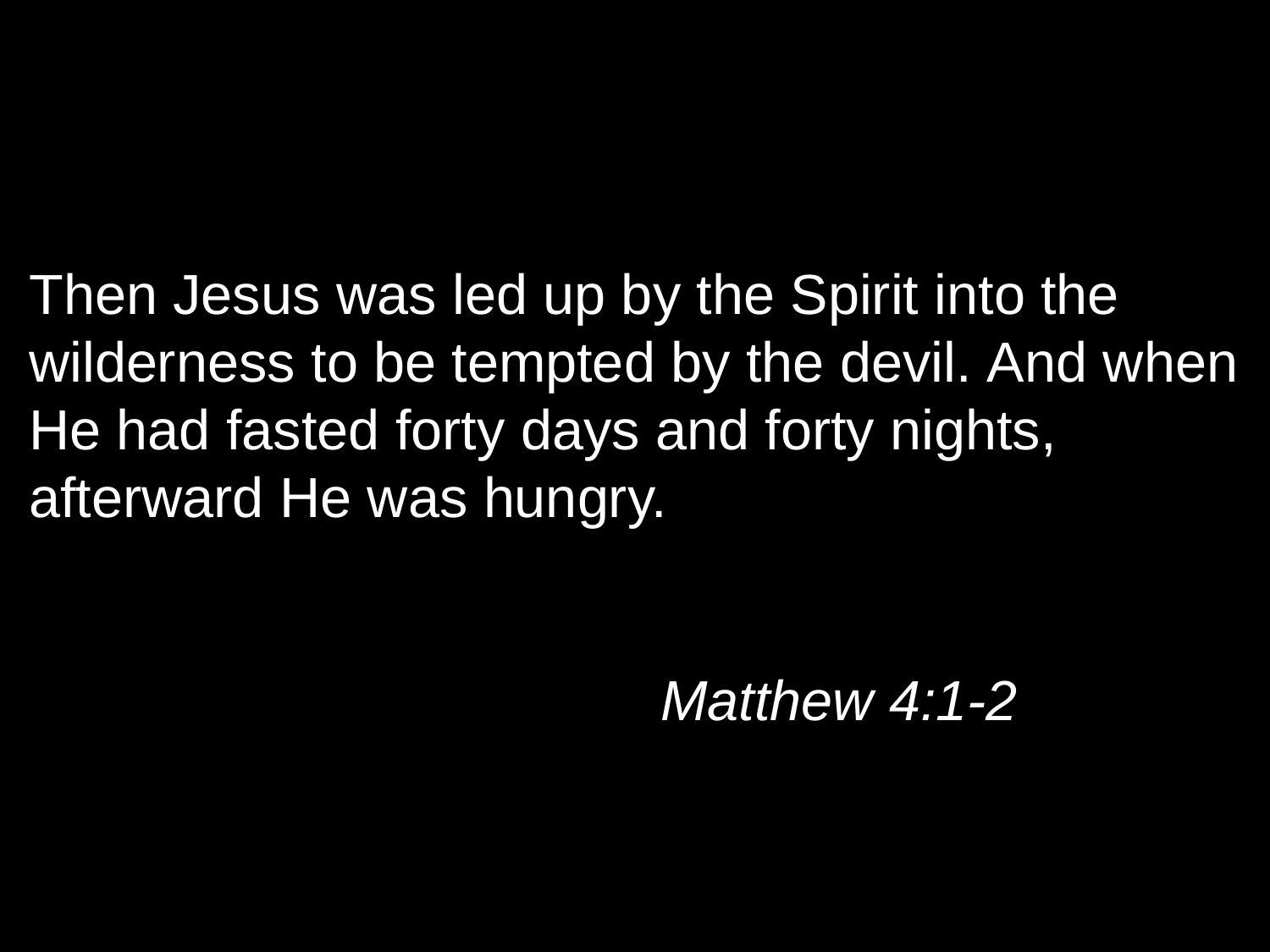

Then Jesus was led up by the Spirit into the wilderness to be tempted by the devil. And when He had fasted forty days and forty nights, afterward He was hungry.																									                Matthew 4:1-2.